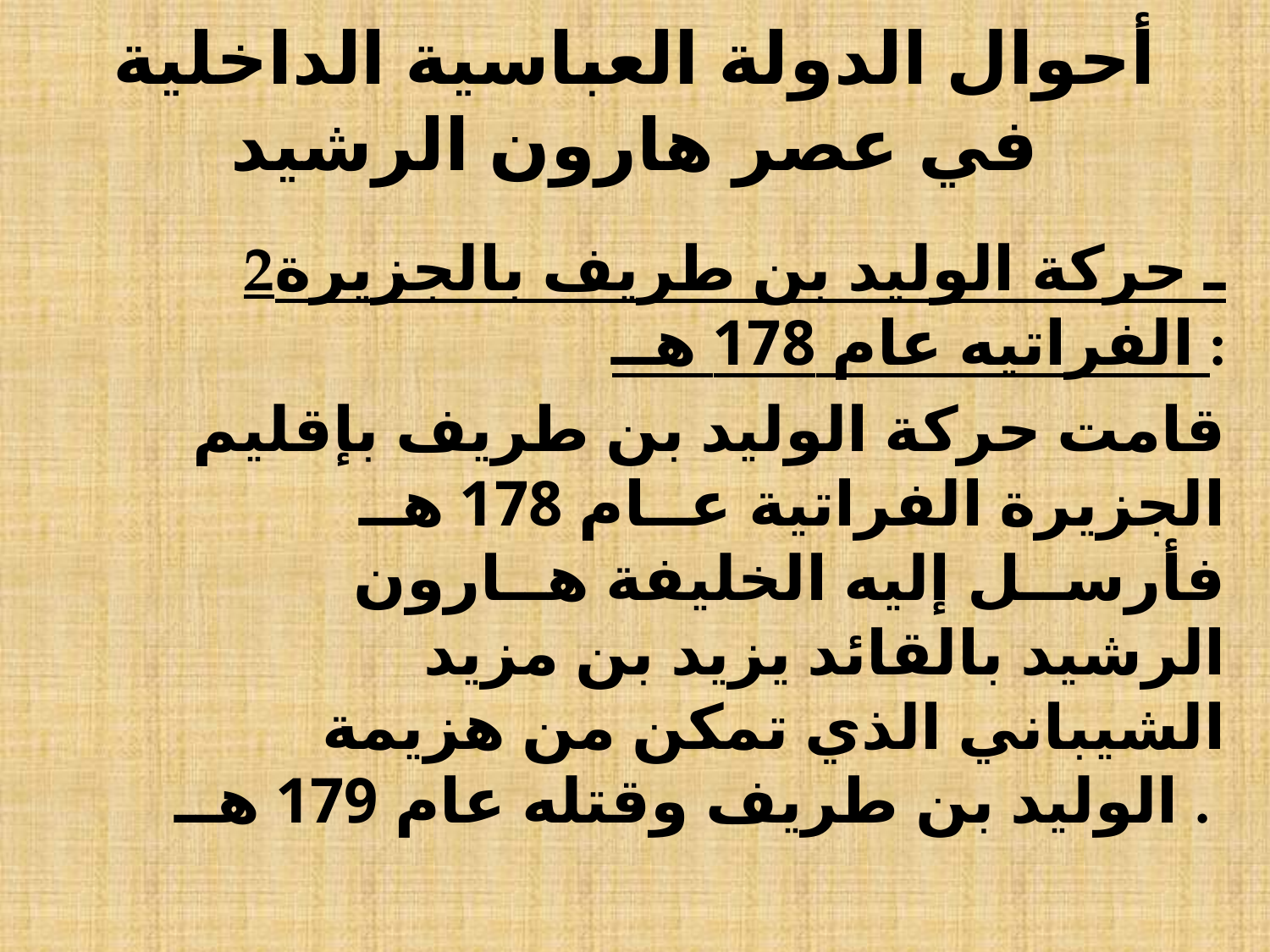

# أحوال الدولة العباسية الداخلية في عصر هارون الرشيد
 2ـ حركة الوليد بن طريف بالجزيرة الفراتيه عام 178 هــ :
   قامت حركة الوليد بن طريف بإقليم الجزيرة الفراتية عــام 178 هــ فأرســل إليه الخليفة هــارون الرشيد بالقائد يزيد بن مزيد الشيباني الذي تمكن من هزيمة الوليد بن طريف وقتله عام 179 هــ .